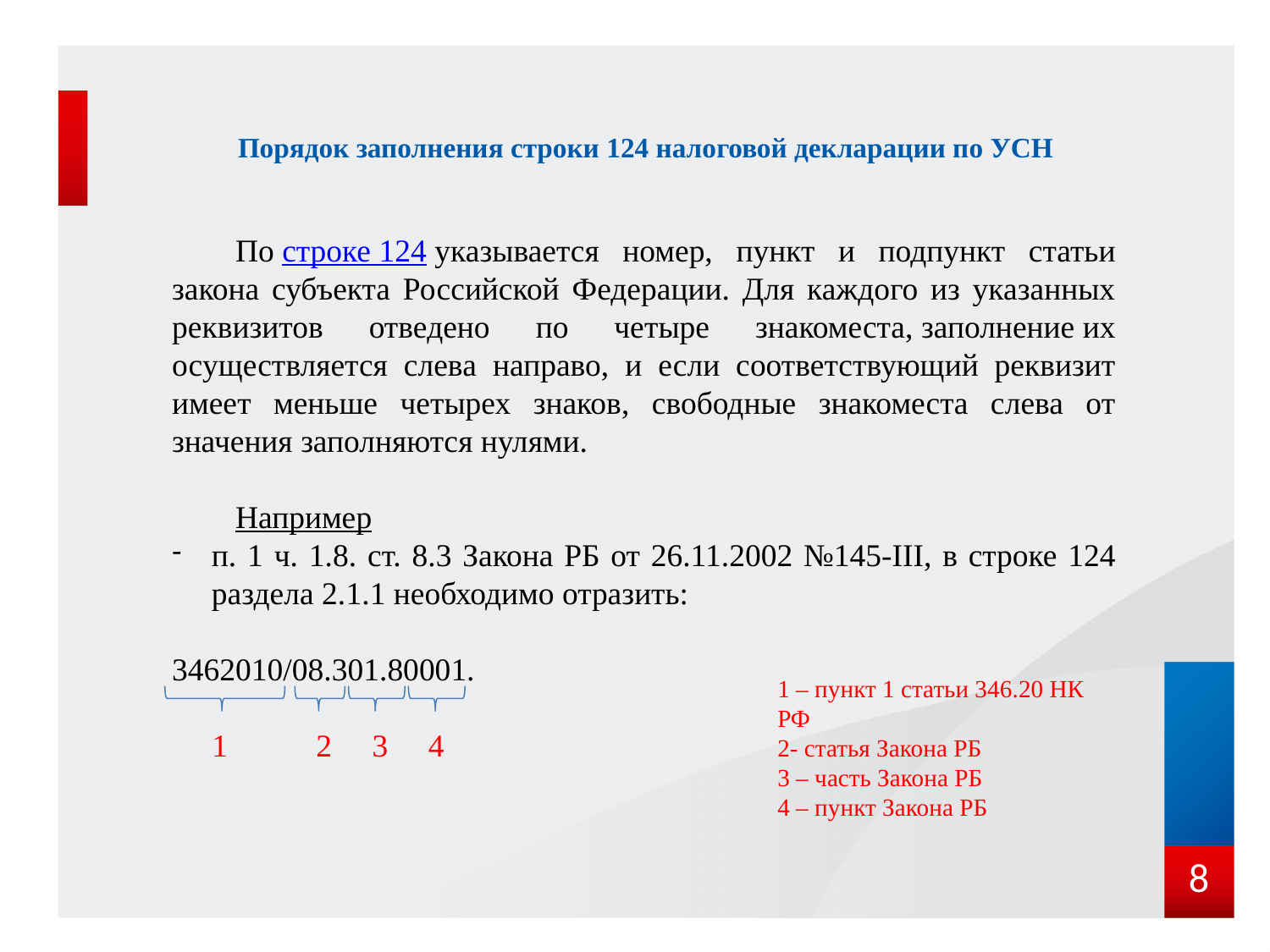

# Порядок заполнения строки 124 налоговой декларации по УСН
По строке 124 указывается номер, пункт и подпункт статьи закона субъекта Российской Федерации. Для каждого из указанных реквизитов отведено по четыре знакоместа, заполнение их осуществляется слева направо, и если соответствующий реквизит имеет меньше четырех знаков, свободные знакоместа слева от значения заполняются нулями.

Например
п. 1 ч. 1.8. ст. 8.3 Закона РБ от 26.11.2002 №145-III, в строке 124 раздела 2.1.1 необходимо отразить:

3462010/08.301.80001.

     1           2     3     4

1 – пункт 1 статьи 346.20 НК РФ
2- статья Закона РБ
3 – часть Закона РБ
4 – пункт Закона РБ

8